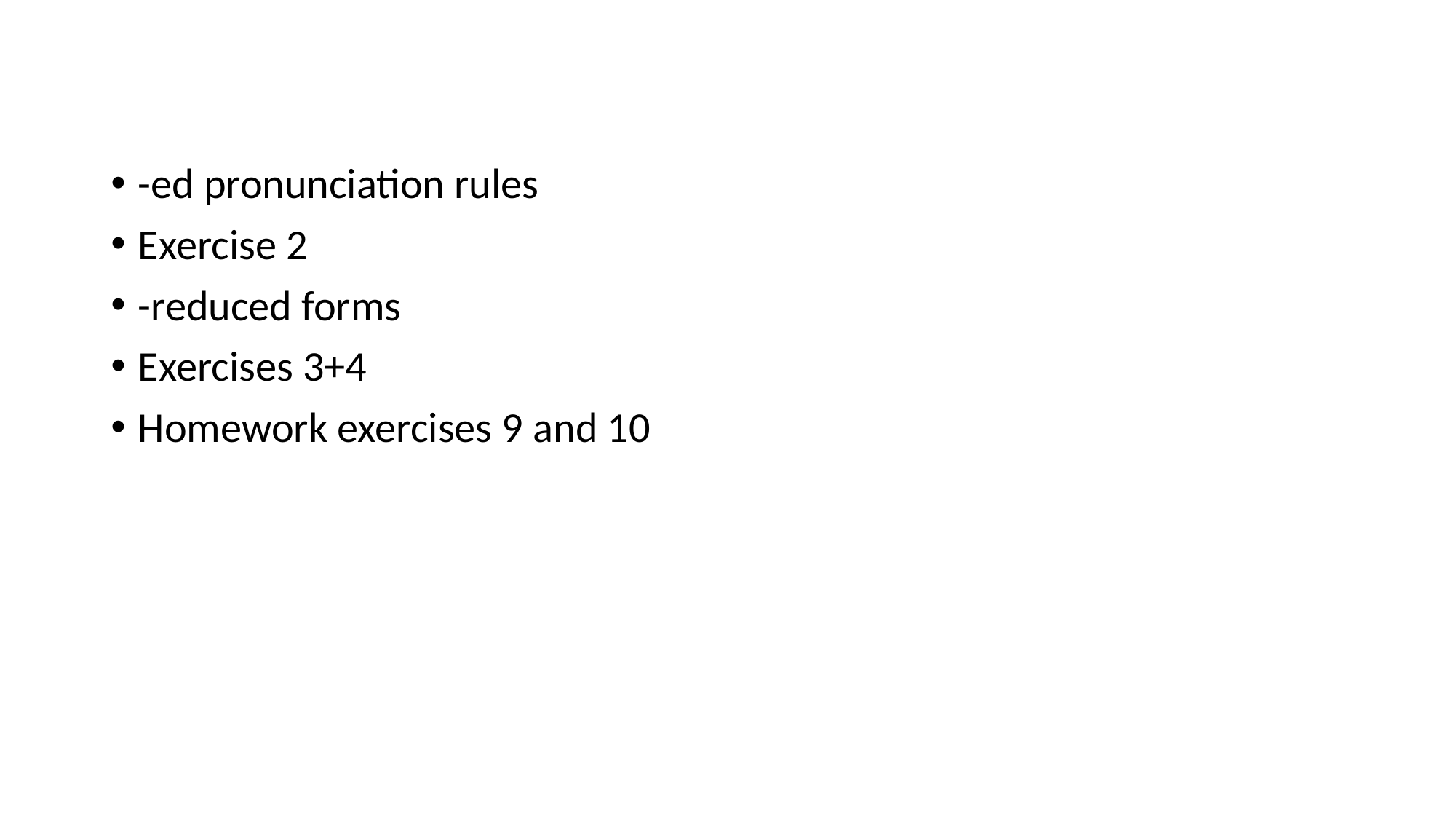

-ed pronunciation rules
Exercise 2
-reduced forms
Exercises 3+4
Homework exercises 9 and 10